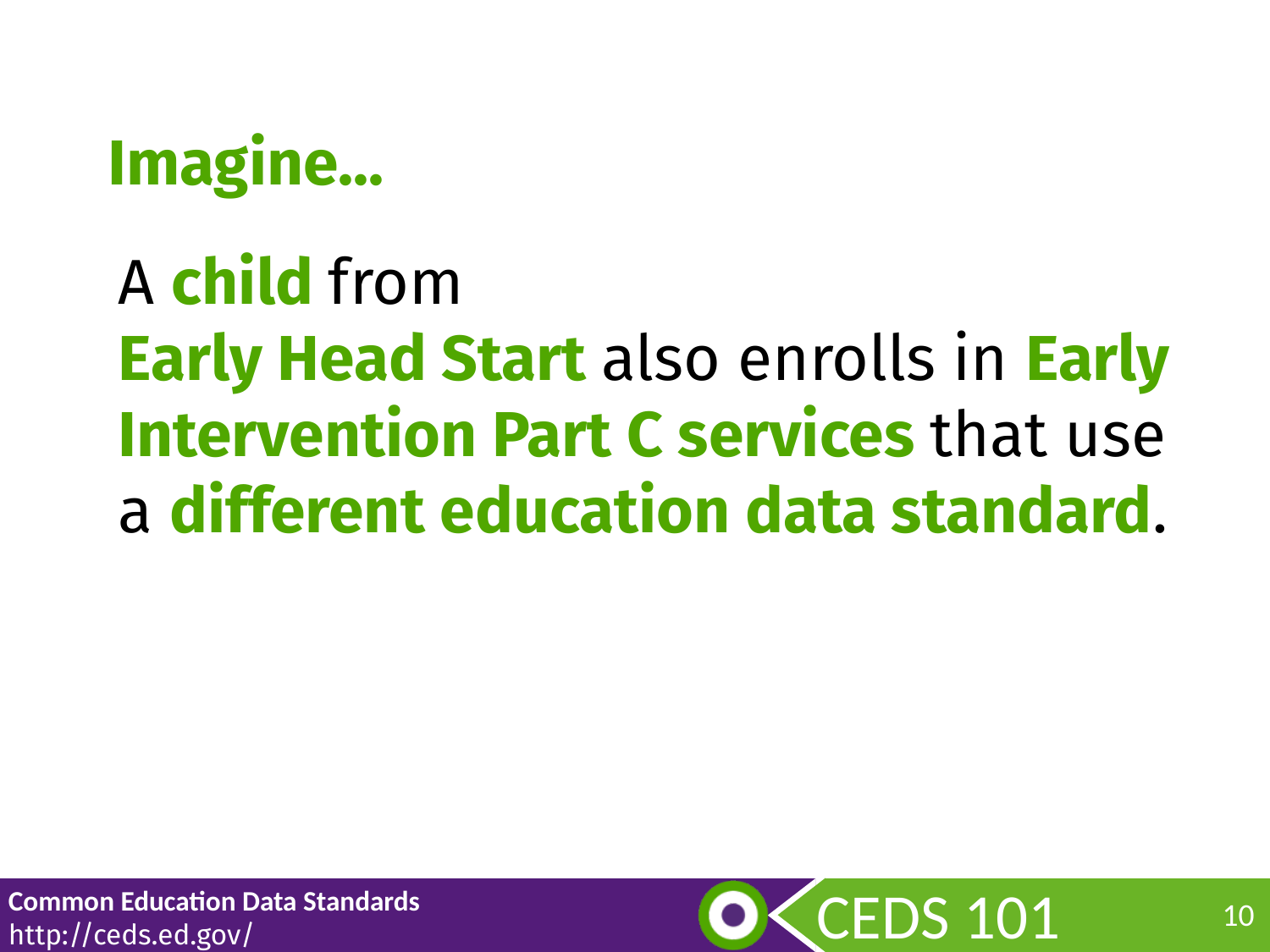

Imagine...
A child from
Early Head Start also enrolls in Early Intervention Part C services that use a different education data standard.